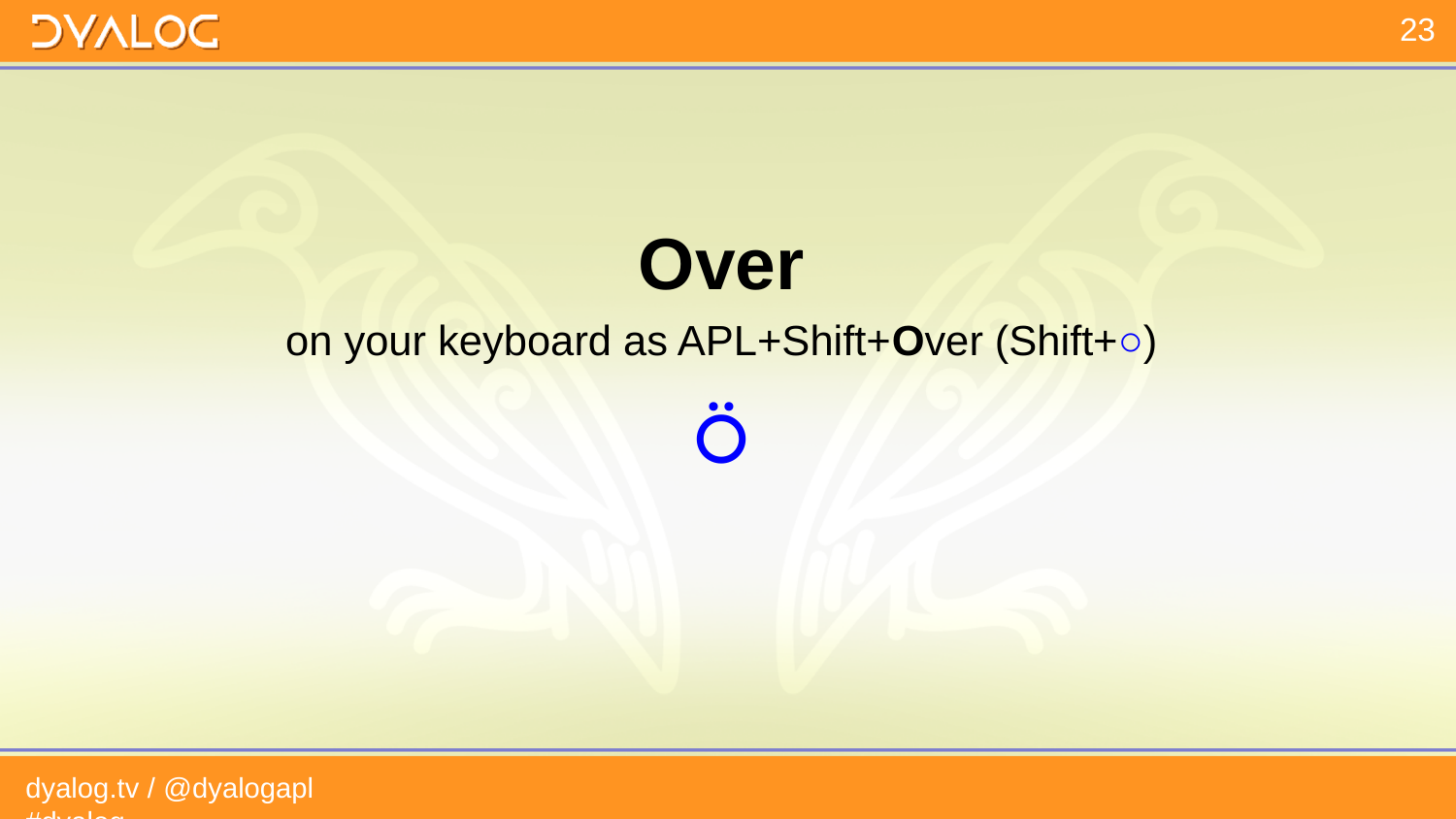

Over
on your keyboard as APL+Shift+Over (Shift+○)
⍥